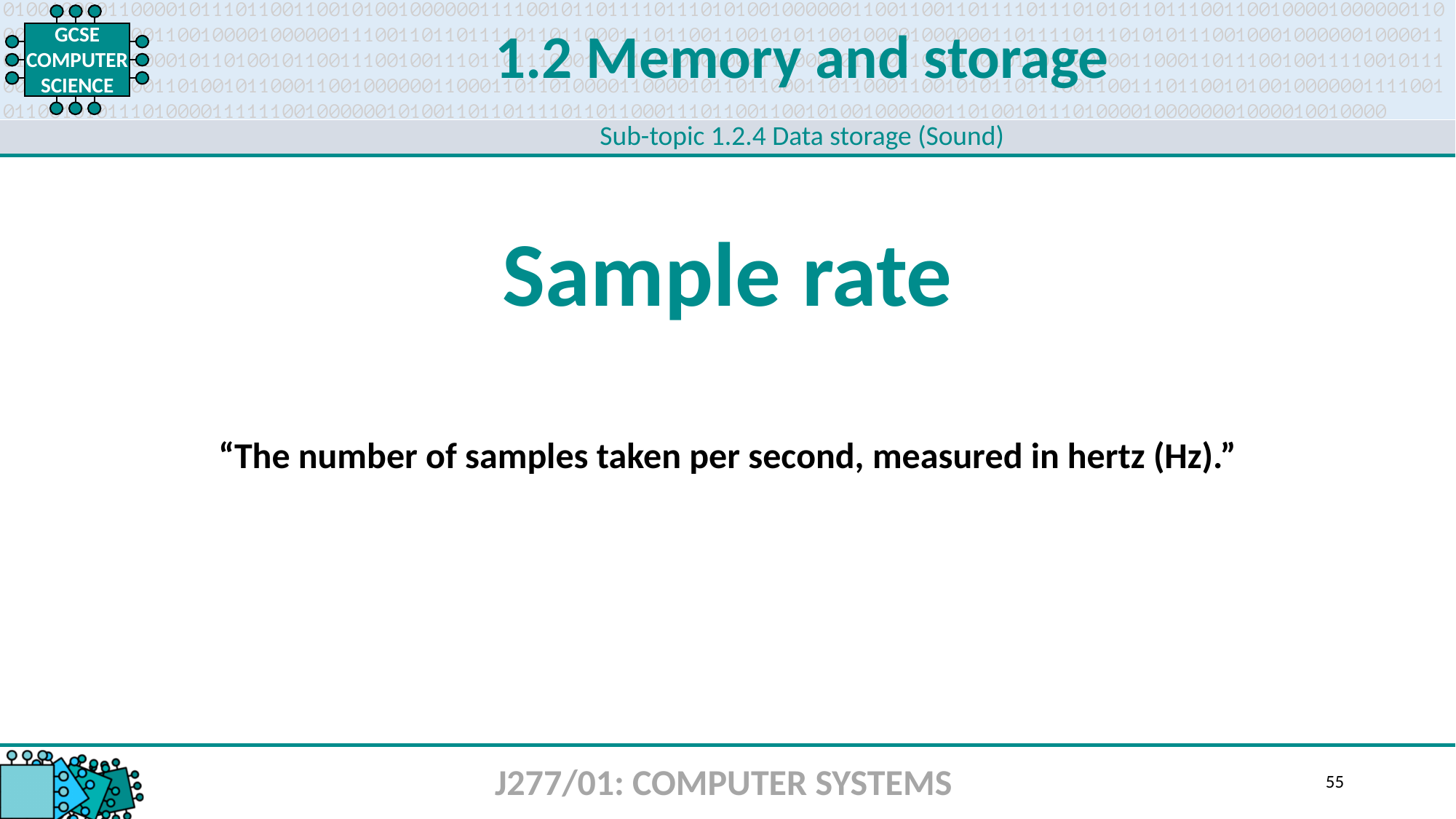

1.2 Memory and storage
Sub-topic 1.2.4 Data storage (Sound)
Sample rate
“The number of samples taken per second, measured in hertz (Hz).”
J277/01: COMPUTER SYSTEMS
55